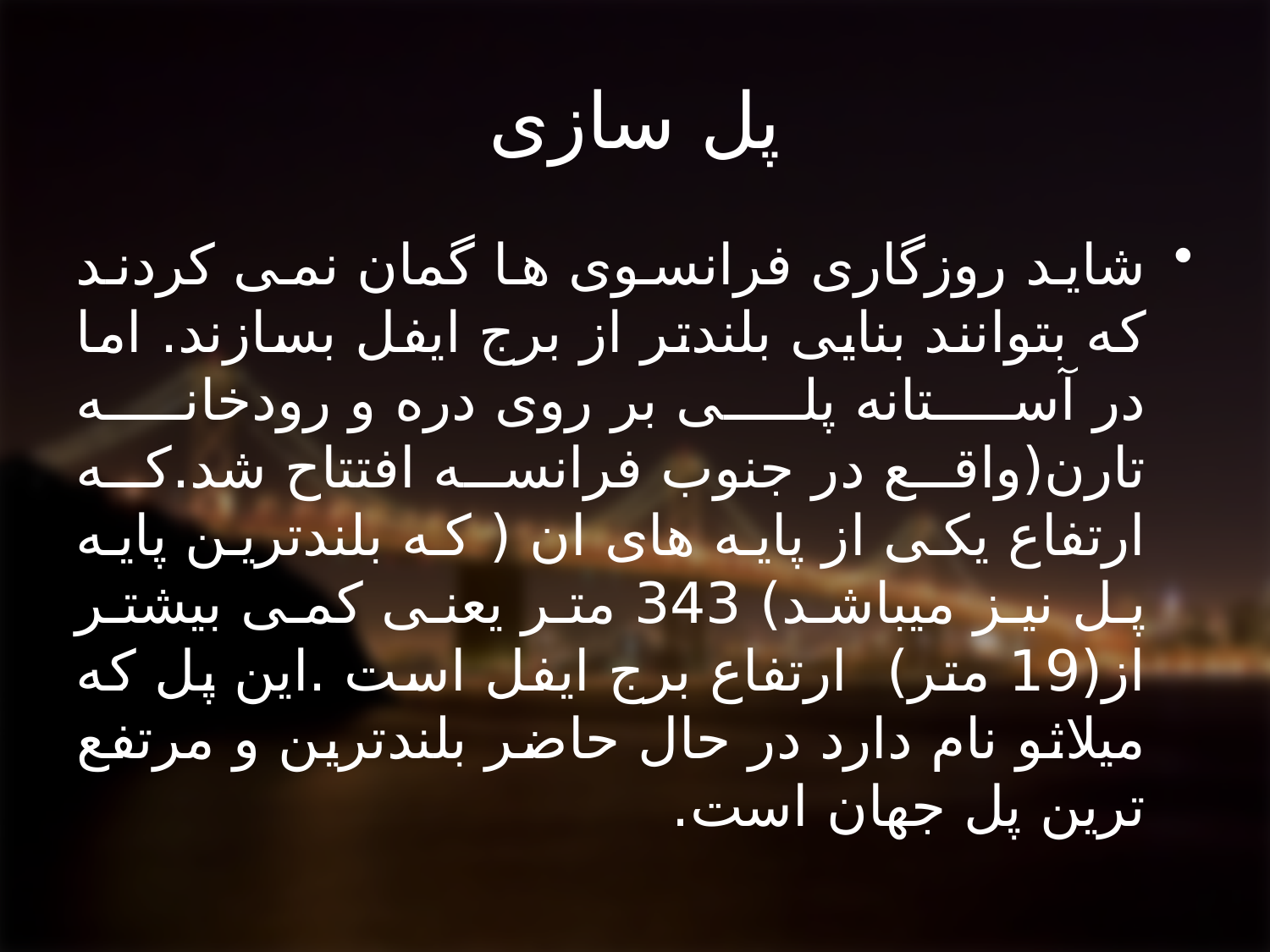

# پل سازی
شاید روزگاری فرانسوی ها گمان نمی کردند که بتوانند بنایی بلندتر از برج ایفل بسازند. اما در آستانه پلی بر روی دره و رودخانه تارن(واقع در جنوب فرانسه افتتاح شد.که ارتفاع یکی از پایه های ان ( که بلندترین پایه پل نیز میباشد) 343 متر یعنی کمی بیشتر از(19 متر)  ارتفاع برج ایفل است .این پل که میلاثو نام دارد در حال حاضر بلندترین و مرتفع ترین پل جهان است.